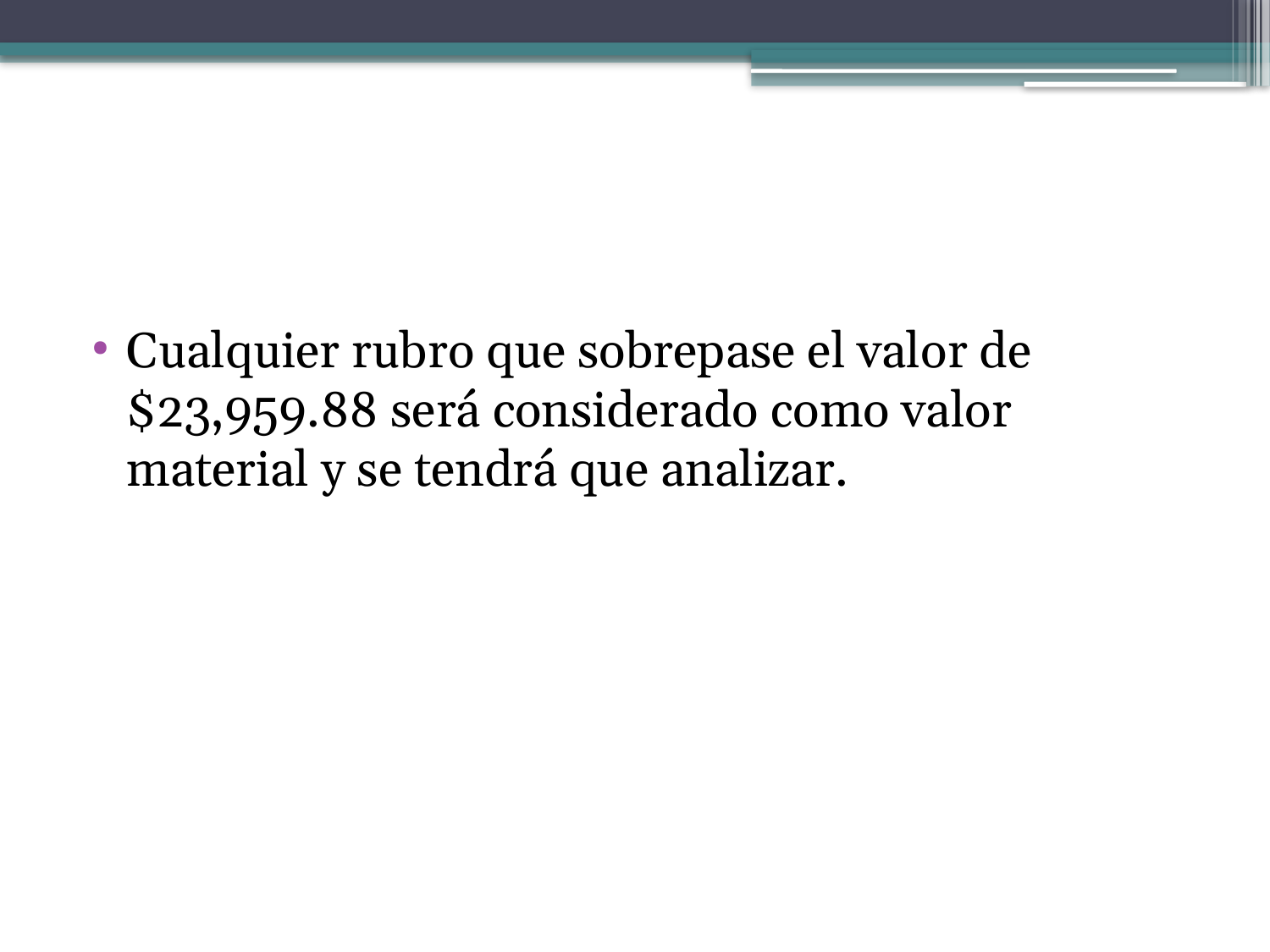

#
Cualquier rubro que sobrepase el valor de $23,959.88 será considerado como valor material y se tendrá que analizar.